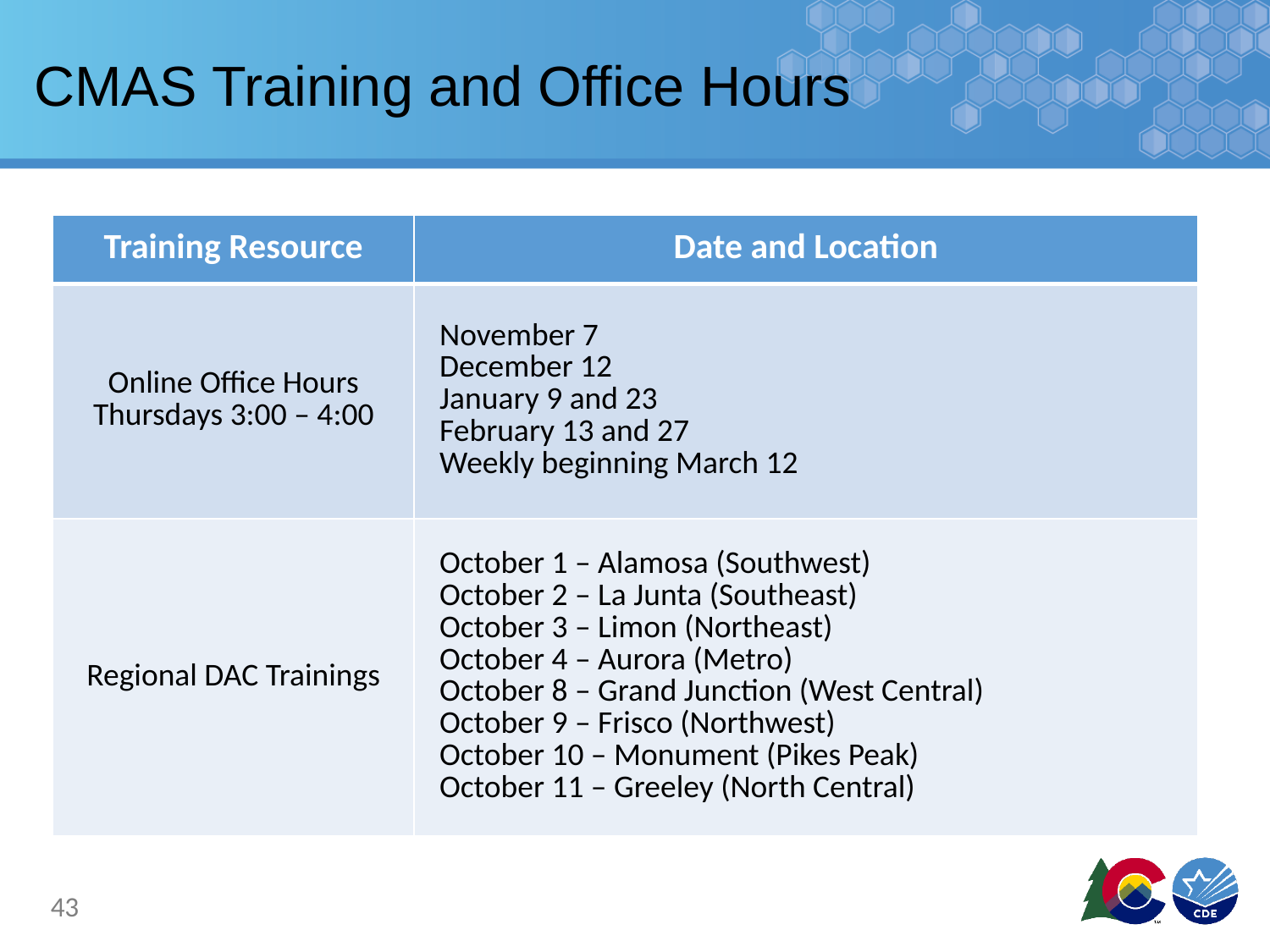

# CMAS Training and Office Hours
| Training Resource | Date and Location |
| --- | --- |
| Online Office Hours Thursdays 3:00 – 4:00 | November 7 December 12 January 9 and 23 February 13 and 27 Weekly beginning March 12 |
| Regional DAC Trainings | October 1 – Alamosa (Southwest) October 2 – La Junta (Southeast) October 3 – Limon (Northeast) October 4 – Aurora (Metro) October 8 – Grand Junction (West Central) October 9 – Frisco (Northwest) October 10 – Monument (Pikes Peak) October 11 – Greeley (North Central) |
43